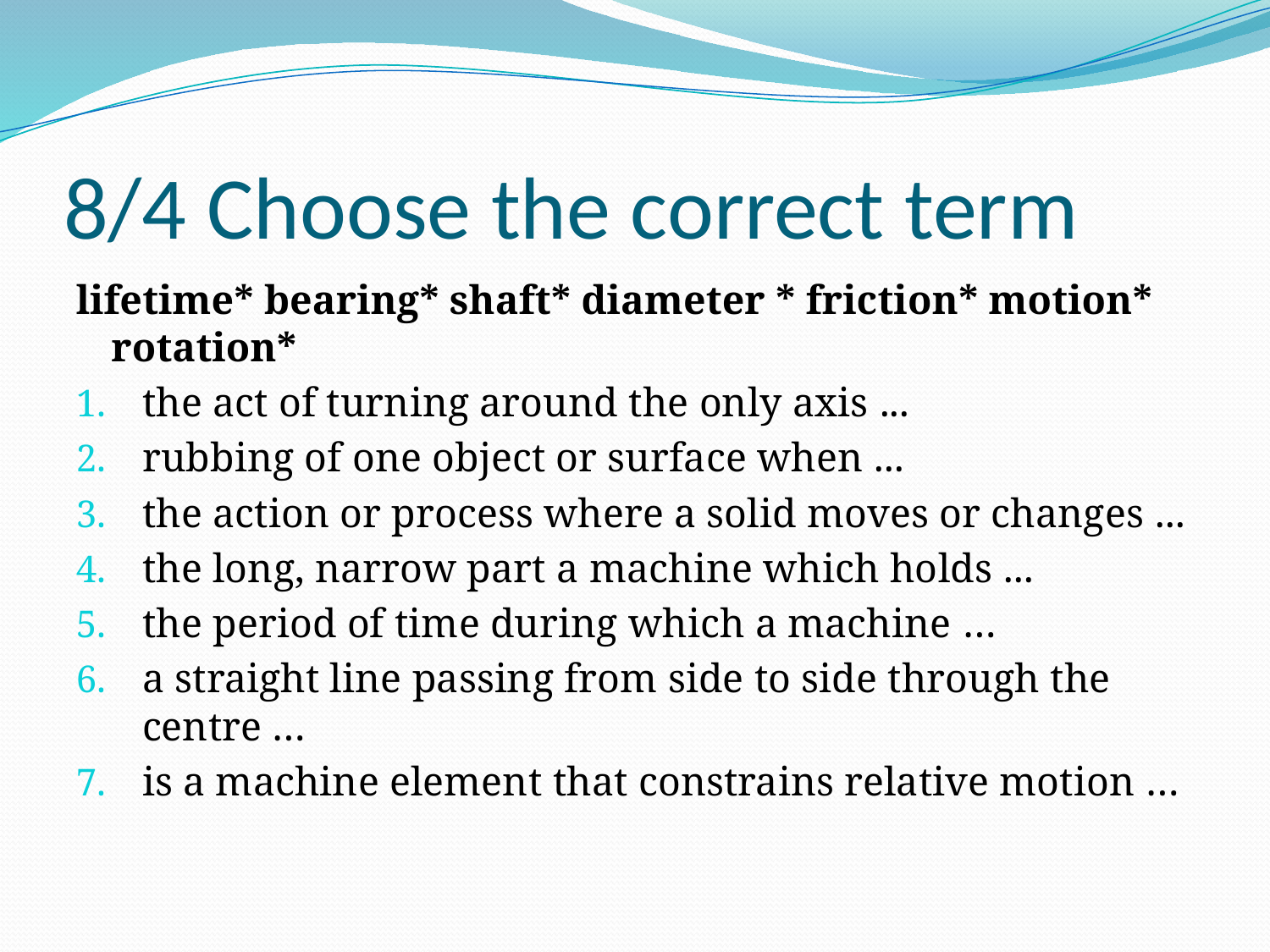

# 8/4 Choose the correct term
lifetime* bearing* shaft* diameter * friction* motion* rotation*
the act of turning around the only axis ...
rubbing of one object or surface when ...
the action or process where a solid moves or changes ...
the long, narrow part a machine which holds ...
the period of time during which a machine …
a straight line passing from side to side through the centre …
is a machine element that constrains relative motion …